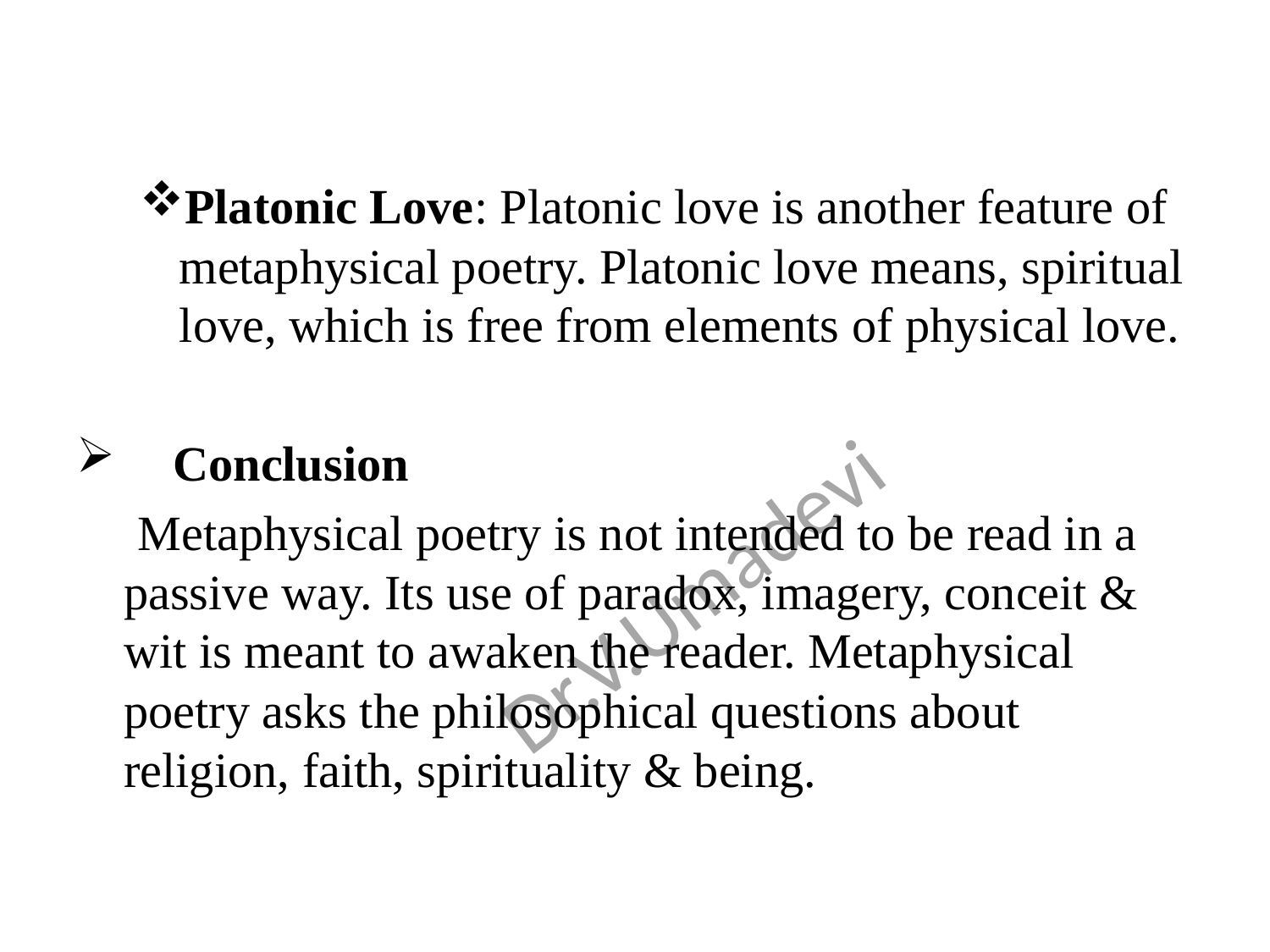

#
Platonic Love: Platonic love is another feature of metaphysical poetry. Platonic love means, spiritual love, which is free from elements of physical love.

    Conclusion
     Metaphysical poetry is not intended to be read in a passive way. Its use of paradox, imagery, conceit & wit is meant to awaken the reader. Metaphysical poetry asks the philosophical questions about religion, faith, spirituality & being.